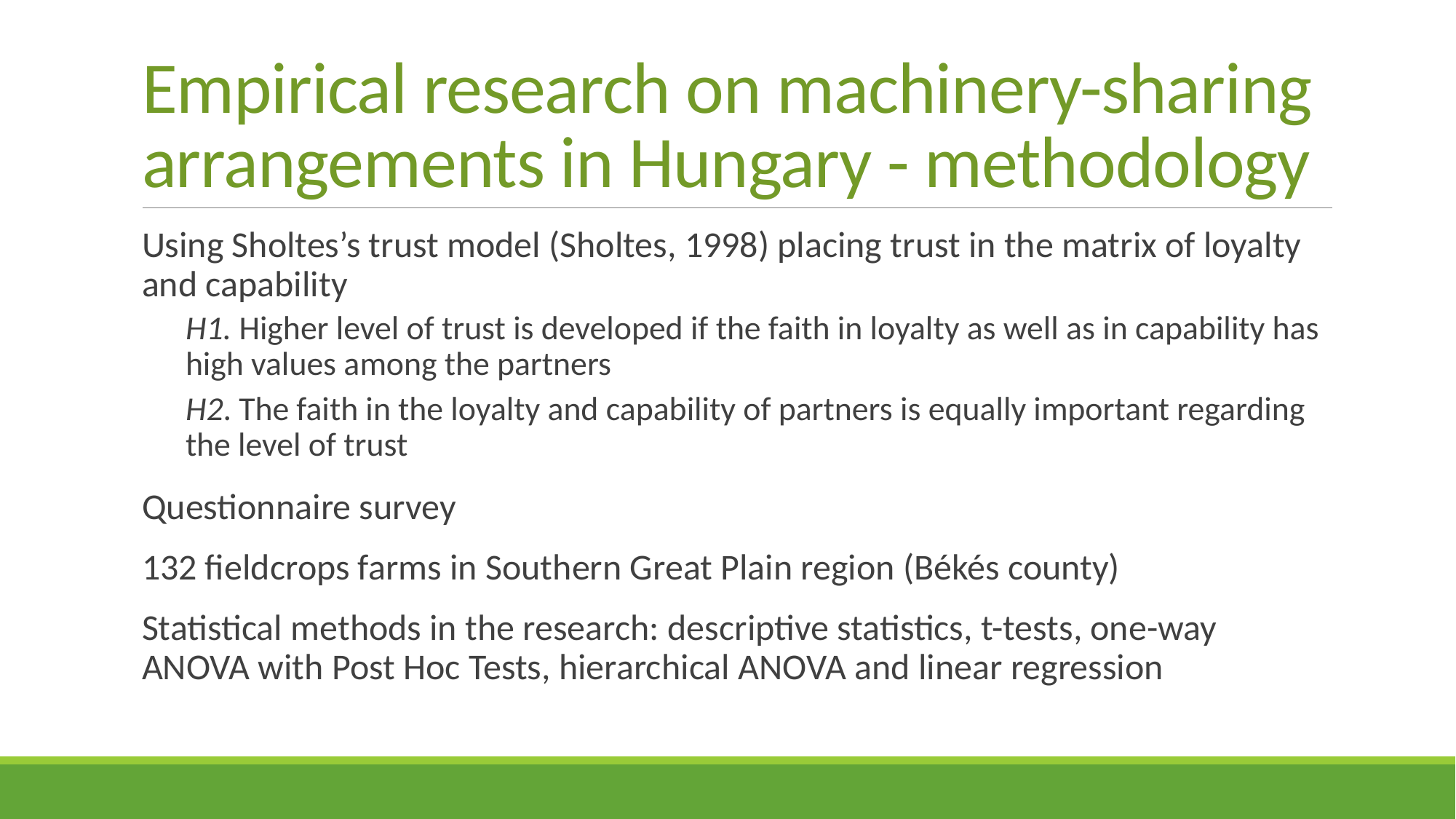

# Empirical research on machinery-sharing arrangements in Hungary - methodology
Using Sholtes’s trust model (Sholtes, 1998) placing trust in the matrix of loyalty and capability
H1. Higher level of trust is developed if the faith in loyalty as well as in capability has high values among the partners
H2. The faith in the loyalty and capability of partners is equally important regarding the level of trust
Questionnaire survey
132 fieldcrops farms in Southern Great Plain region (Békés county)
Statistical methods in the research: descriptive statistics, t-tests, one-way ANOVA with Post Hoc Tests, hierarchical ANOVA and linear regression